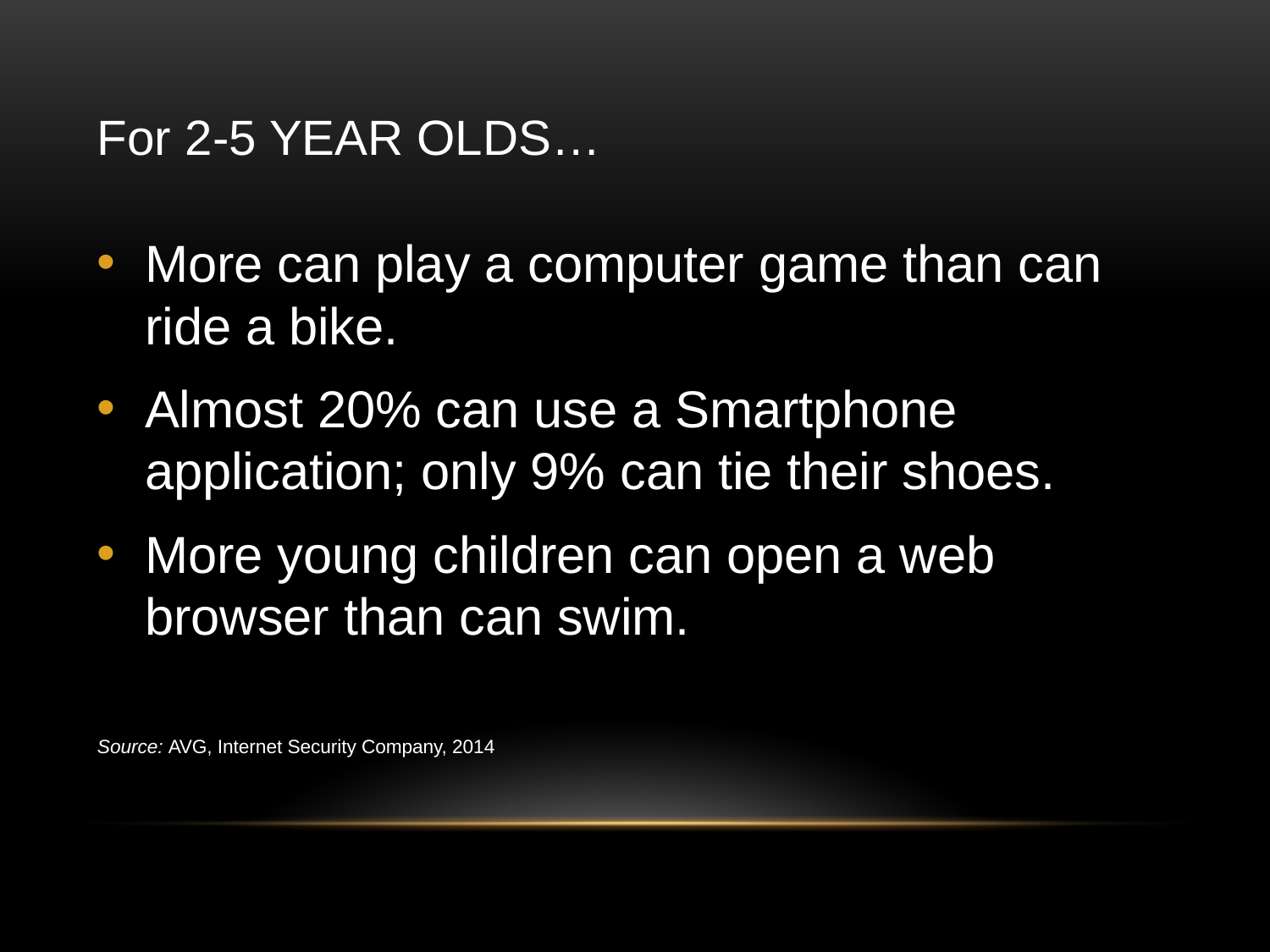

# For 2-5 YEAR OLDS…
More can play a computer game than can ride a bike.
Almost 20% can use a Smartphone application; only 9% can tie their shoes.
More young children can open a web browser than can swim.

Source: AVG, Internet Security Company, 2014